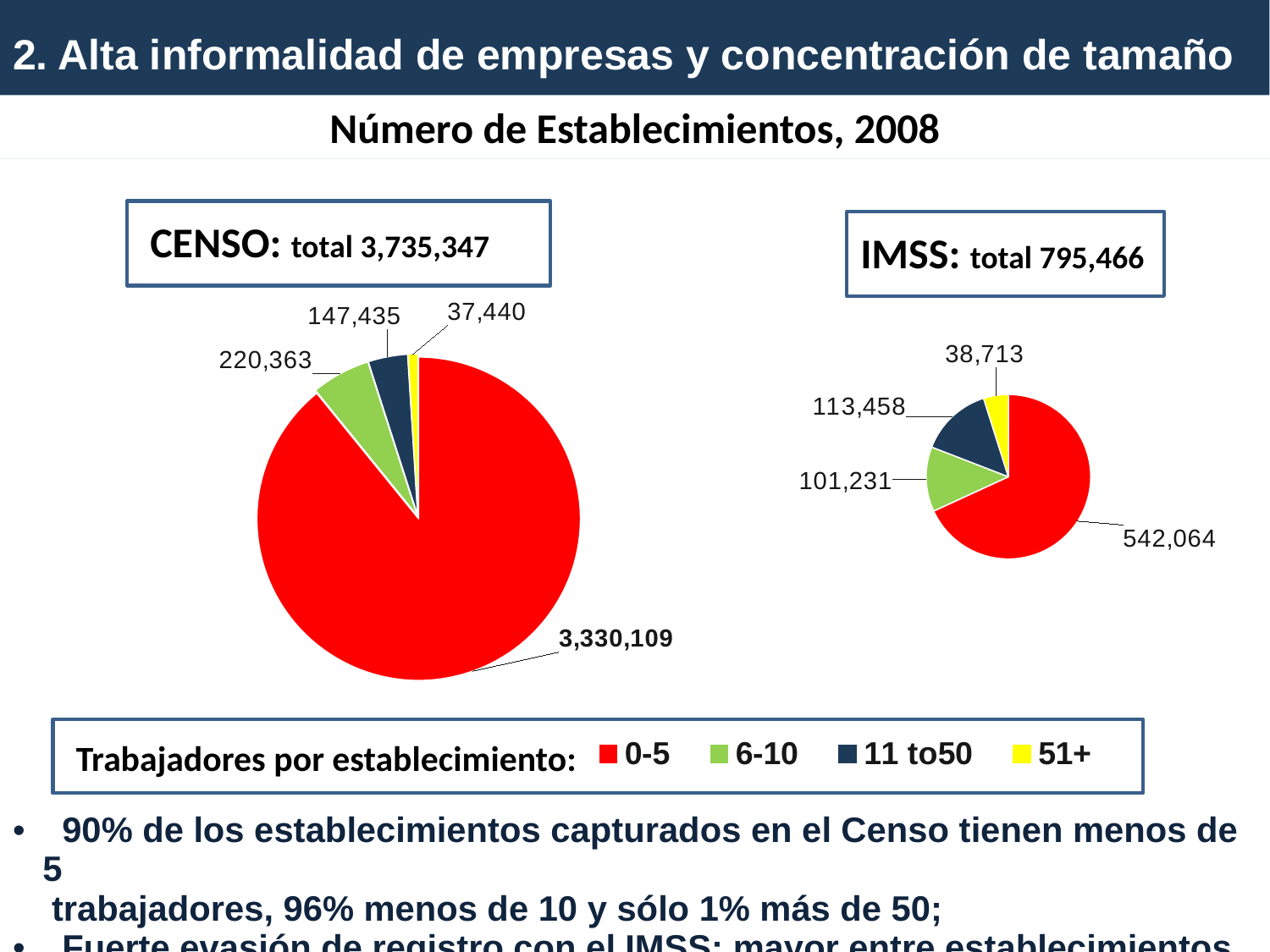

# 2. Alta informalidad de empresas y concentración de tamaño
Número de Establecimientos, 2008

CENSO: total 3,735,347

IMSS: total 795,466

### Chart

| Category |  |
|---|---|
| 0 a 5 | 542064.0 |
| 6 a 10  | 101231.0 |
| 11 a 50 | 113458.0 |
| 51+ | 38713.0 |

### Chart

| Category |  |
|---|---|
| 0 a 5 | 3330109.0 |
| 6 a 10  | 220363.0 |
| 11 a 50 | 147435.0 |
| 51+ | 37440.0 |

### Chart

| Category |  |
|---|---|
| 0-5 | 2699400.0 |
| 6-10 | 153891.0 |
| 11 to50 | 118085.0 |
| 51+ | 33781.0 |

Trabajadores por establecimiento:
| 90% de los establecimientos capturados en el Censo tienen menos de 5 trabajadores, 96% menos de 10 y sólo 1% más de 50; Fuerte evasión de registro con el IMSS; mayor entre establecimientos pequeños. |
| --- |